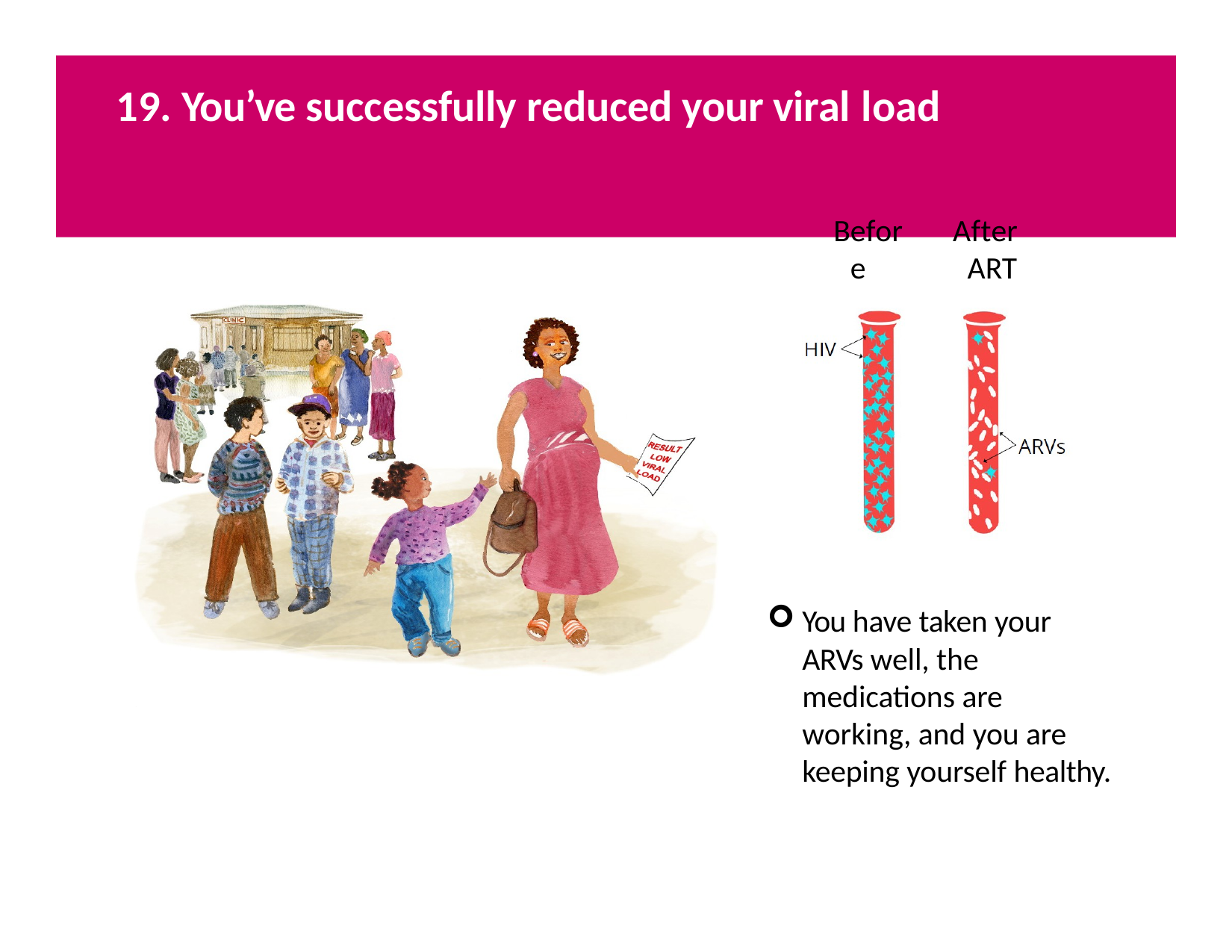

# 19. You’ve successfully reduced your viral load
Before  ART
After  ART

You have taken your  ARVs well, the  medications are  working, and you are  keeping yourself healthy.